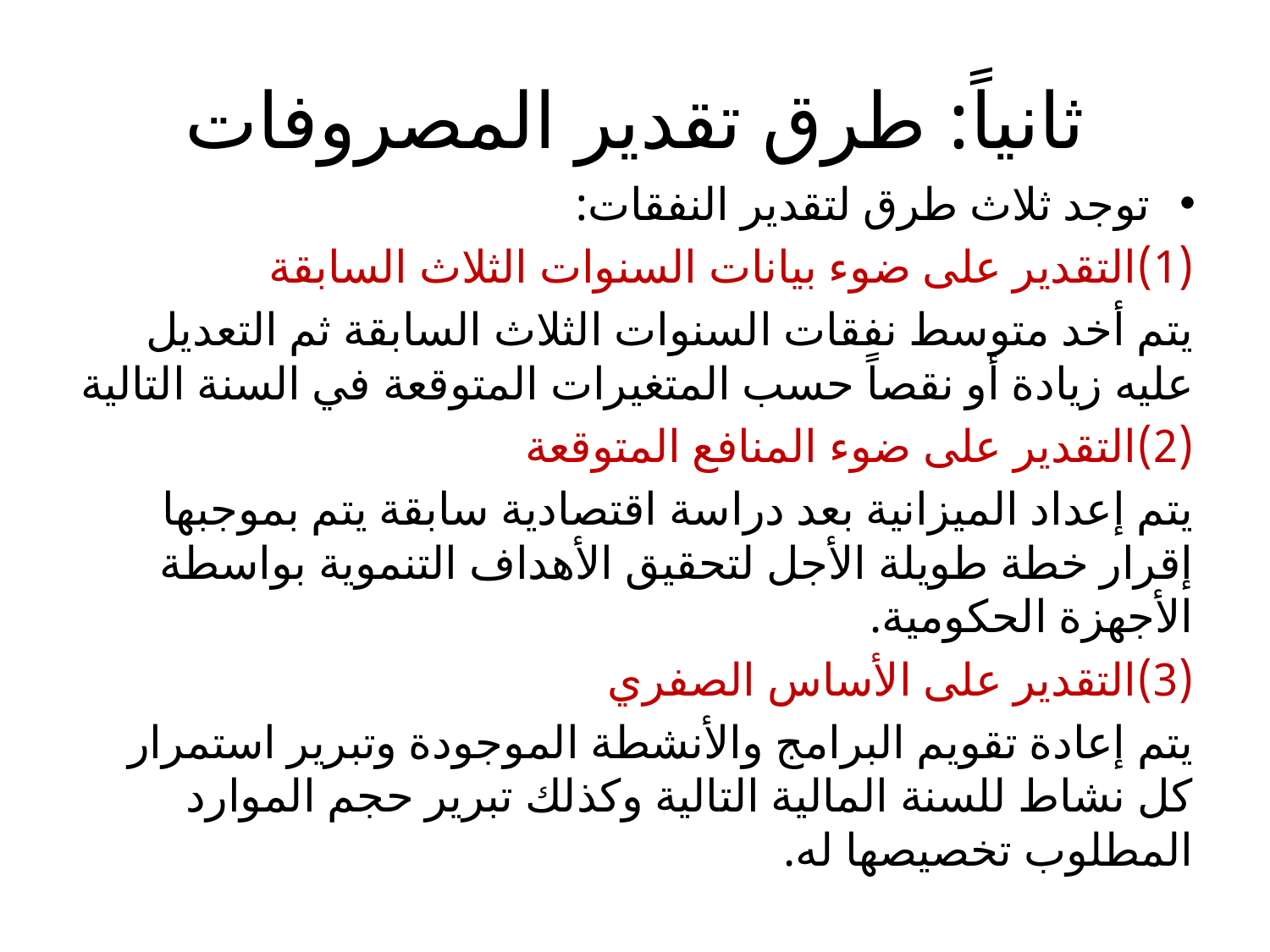

# ثانياً: طرق تقدير المصروفات
توجد ثلاث طرق لتقدير النفقات:
(1)التقدير على ضوء بيانات السنوات الثلاث السابقة
يتم أخد متوسط نفقات السنوات الثلاث السابقة ثم التعديل عليه زيادة أو نقصاً حسب المتغيرات المتوقعة في السنة التالية
(2)التقدير على ضوء المنافع المتوقعة
يتم إعداد الميزانية بعد دراسة اقتصادية سابقة يتم بموجبها إقرار خطة طويلة الأجل لتحقيق الأهداف التنموية بواسطة الأجهزة الحكومية.
(3)التقدير على الأساس الصفري
يتم إعادة تقويم البرامج والأنشطة الموجودة وتبرير استمرار كل نشاط للسنة المالية التالية وكذلك تبرير حجم الموارد المطلوب تخصيصها له.